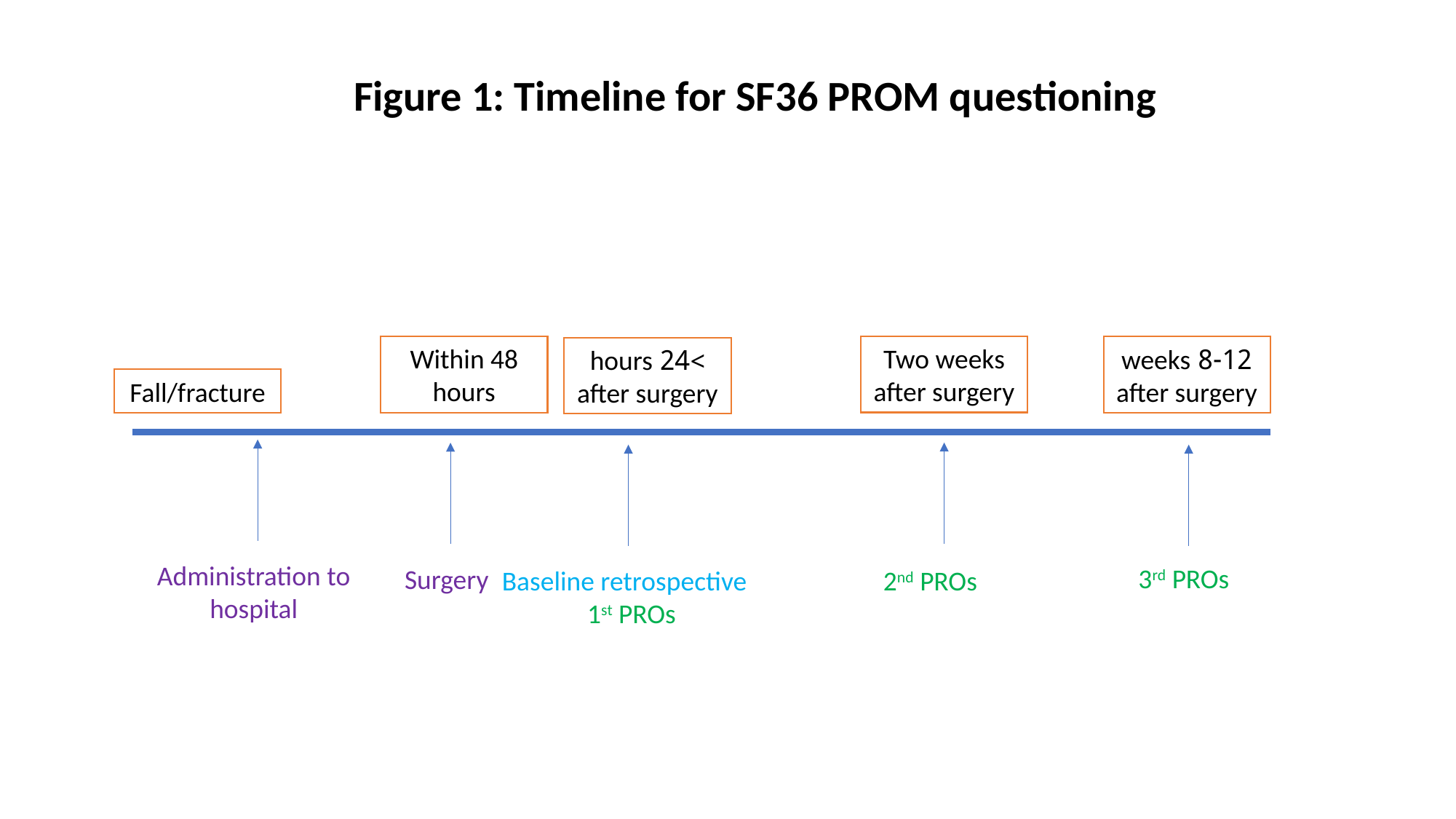

Figure 1: Timeline for SF36 PROM questioning
Two weeks after surgery
Within 48 hours
8-12 weeks after surgery
>24 hours after surgery
Fall/fracture
Administration to hospital
3rd PROs
Surgery
Baseline retrospective
1st PROs
2nd PROs